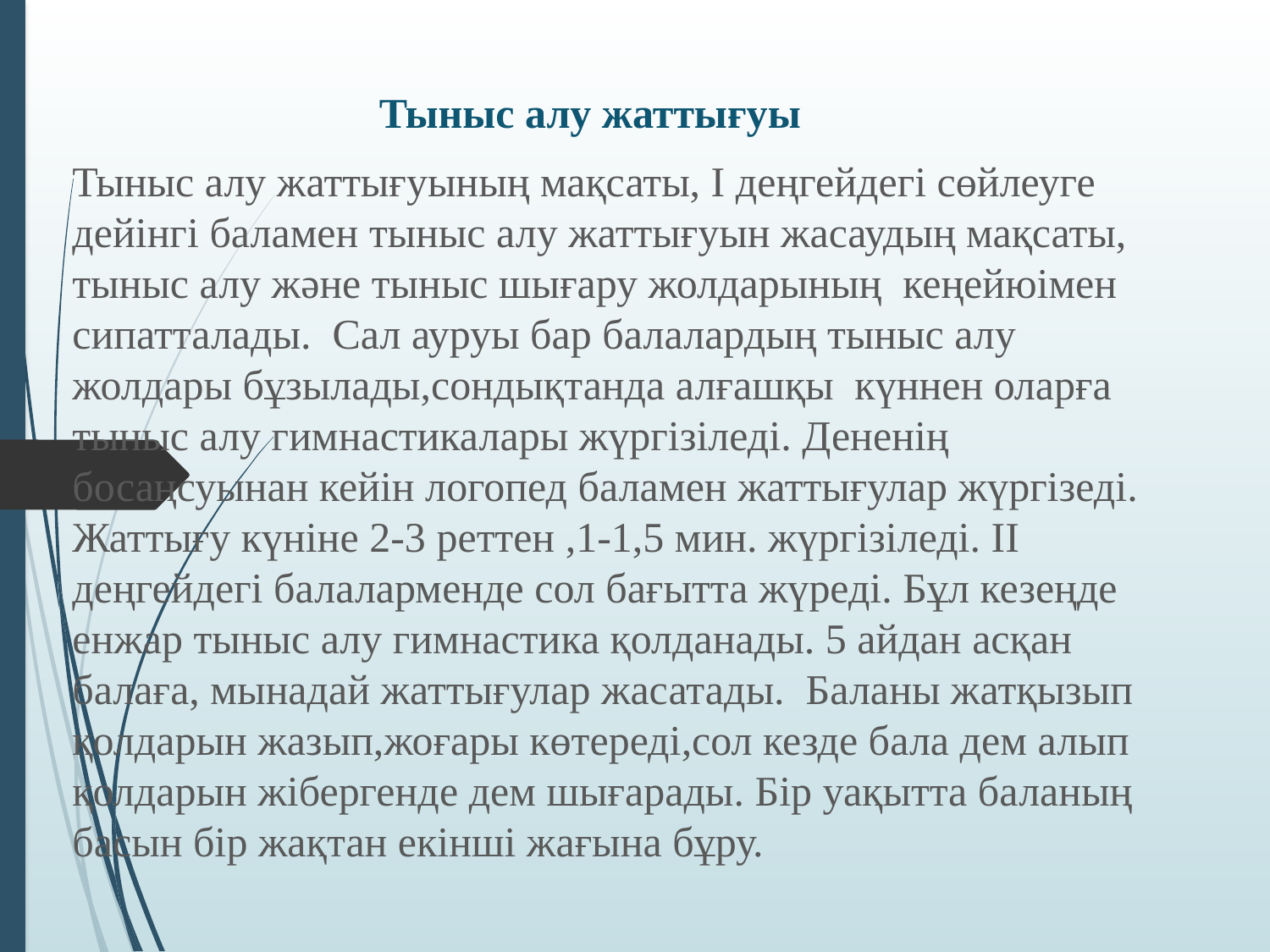

Тыныс алу жаттығуы
Тыныс алу жаттығуының мақсаты, І деңгейдегі сөйлеуге дейінгі баламен тыныс алу жаттығуын жасаудың мақсаты, тыныс алу және тыныс шығару жолдарының  кеңейюімен сипатталады.  Сал ауруы бар балалардың тыныс алу жолдары бұзылады,сондықтанда алғашқы  күннен оларға тыныс алу гимнастикалары жүргізіледі. Дененің босаңсуынан кейін логопед баламен жаттығулар жүргізеді. Жаттығу күніне 2-3 реттен ,1-1,5 мин. жүргізіледі. ІІ деңгейдегі балаларменде сол бағытта жүреді. Бұл кезеңде енжар тыныс алу гимнастика қолданады. 5 айдан асқан балаға, мынадай жаттығулар жасатады.  Баланы жатқызып қолдарын жазып,жоғары көтереді,сол кезде бала дем алып  қолдарын жібергенде дем шығарады. Бір уақытта баланың басын бір жақтан екінші жағына бұру.